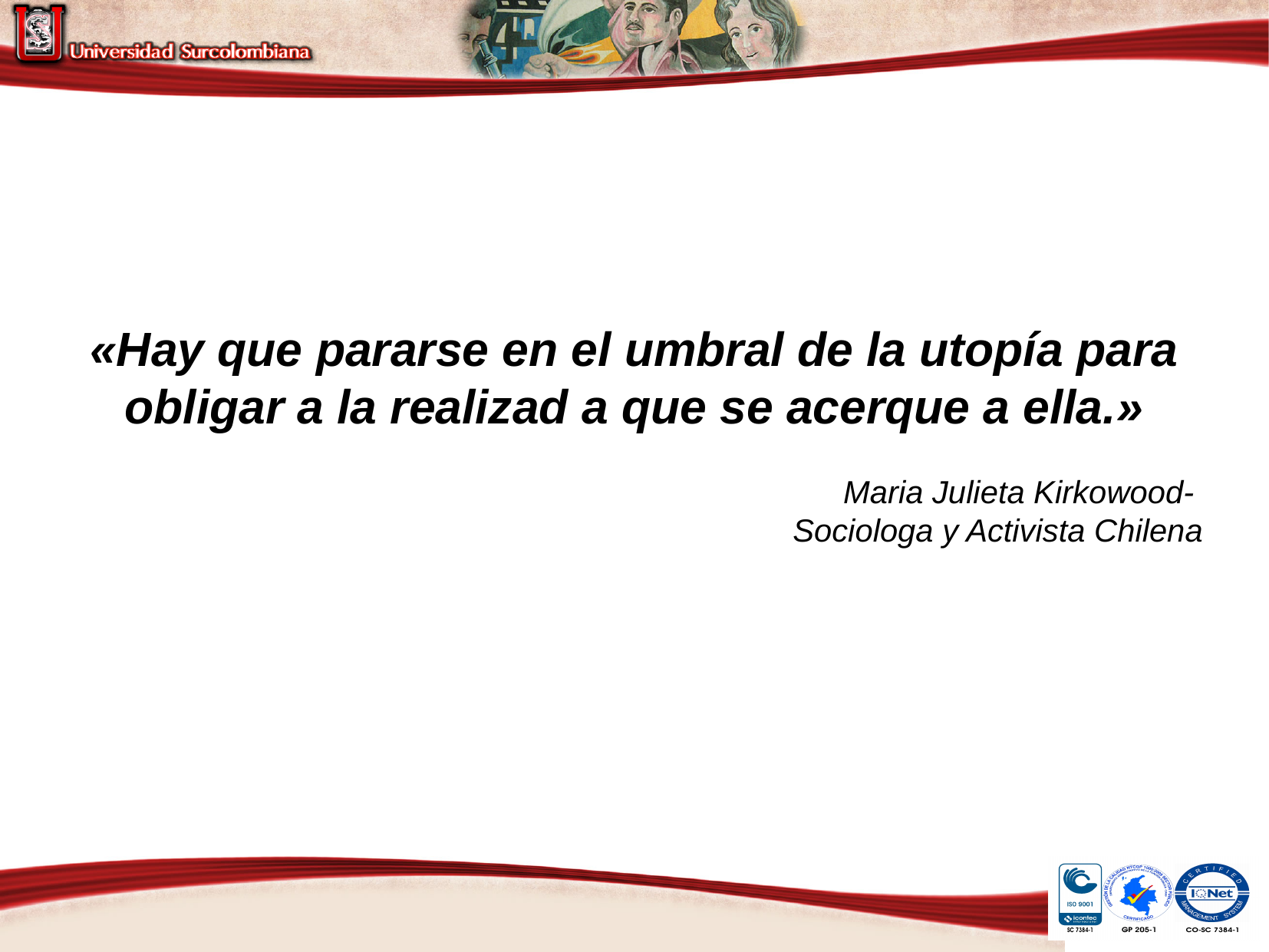

«Hay que pararse en el umbral de la utopía para obligar a la realizad a que se acerque a ella.»

Maria Julieta Kirkowood-
Sociologa y Activista Chilena